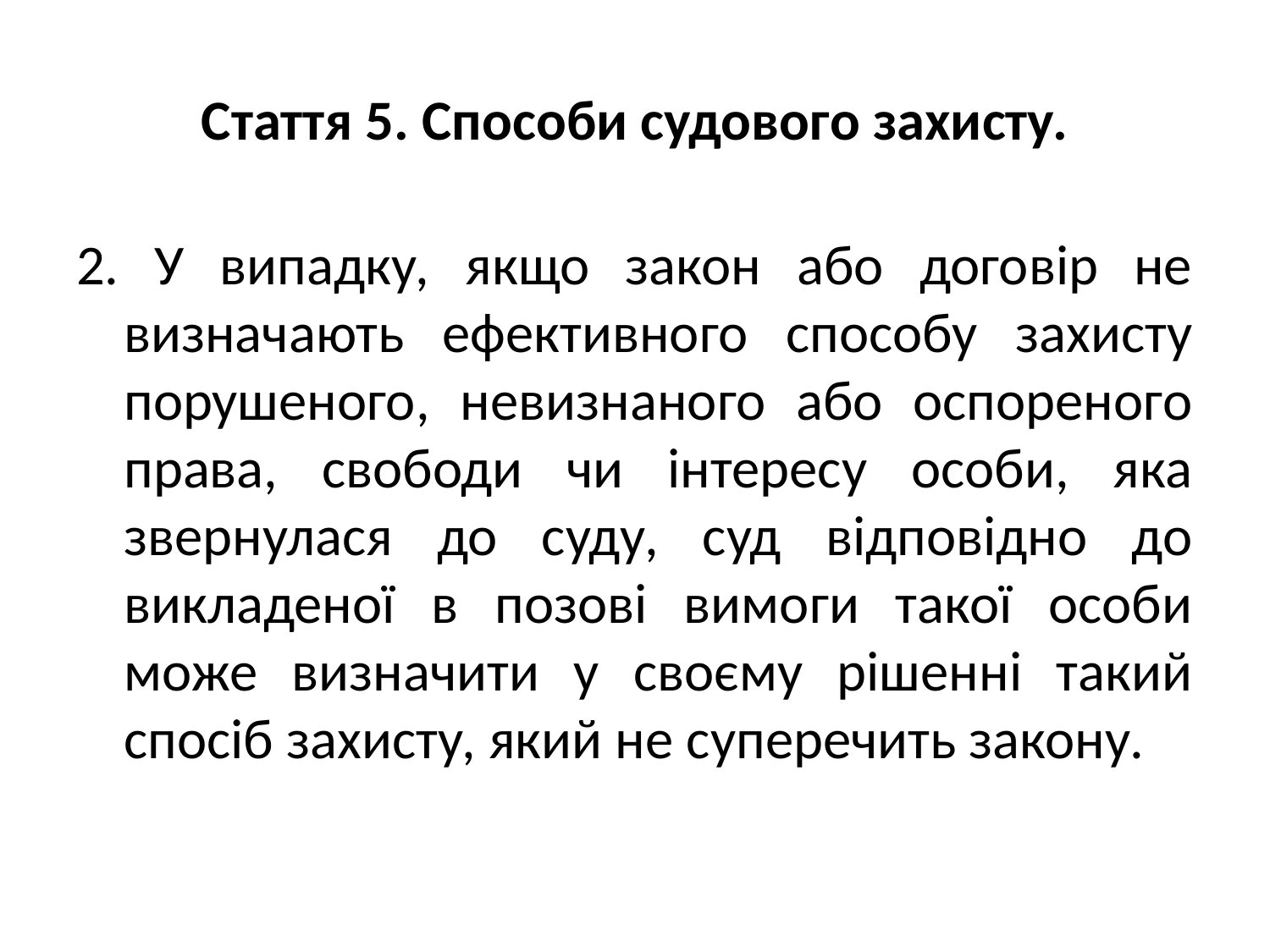

# Стаття 5. Способи судового захисту.
2. У випадку, якщо закон або договір не визначають ефективного способу захисту порушеного, невизнаного або оспореного права, свободи чи інтересу особи, яка звернулася до суду, суд відповідно до викладеної в позові вимоги такої особи може визначити у своєму рішенні такий спосіб захисту, який не суперечить закону.